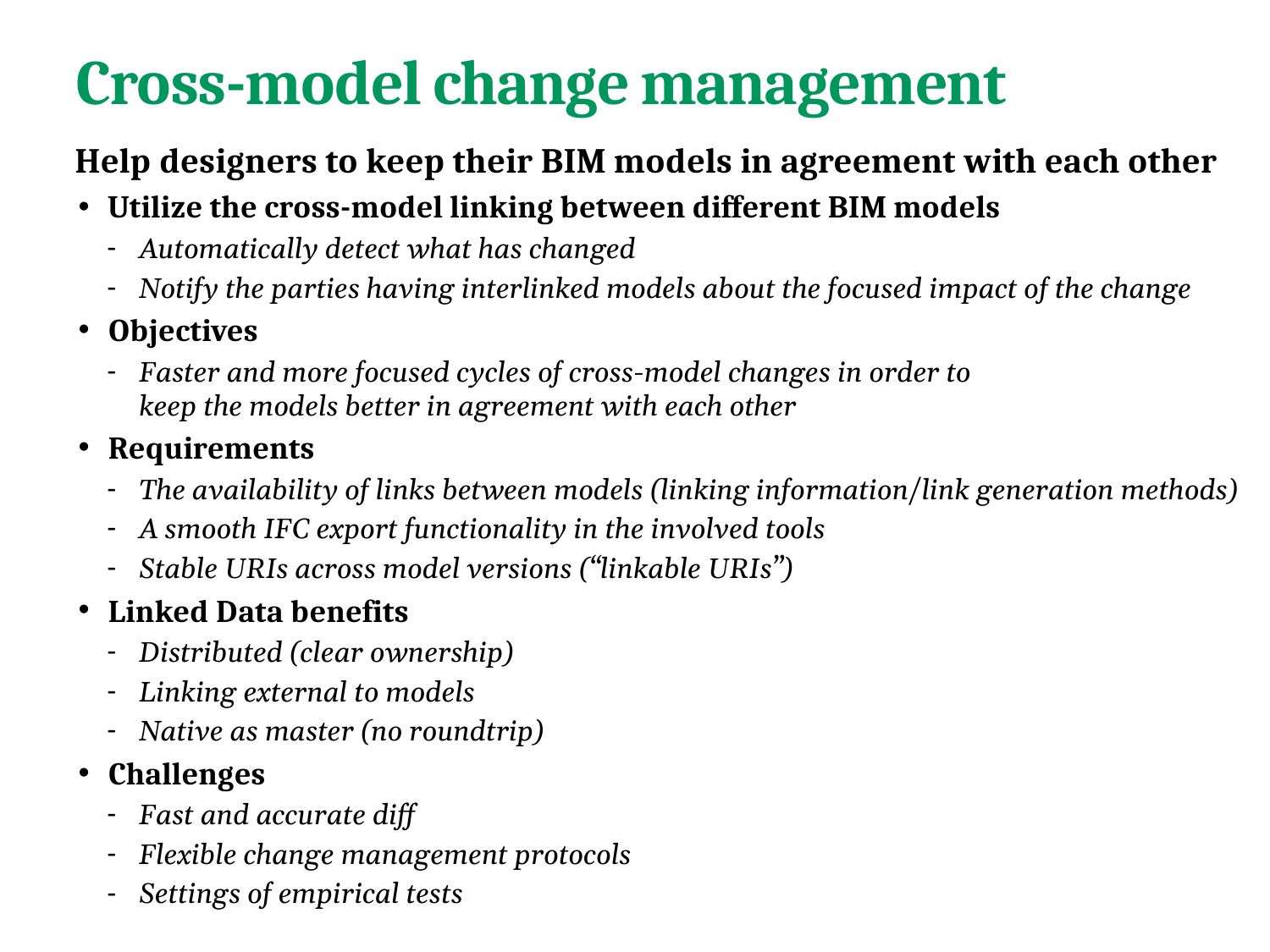

# Cross-model change management
Help designers to keep their BIM models in agreement with each other
Utilize the cross-model linking between different BIM models
Automatically detect what has changed
Notify the parties having interlinked models about the focused impact of the change
Objectives
Faster and more focused cycles of cross-model changes in order to
keep the models better in agreement with each other
Requirements
The availability of links between models (linking information/link generation methods)
A smooth IFC export functionality in the involved tools
Stable URIs across model versions (“linkable URIs”)
Linked Data benefits
Distributed (clear ownership)
Linking external to models
Native as master (no roundtrip)
Challenges
Fast and accurate diff
Flexible change management protocols
Settings of empirical tests